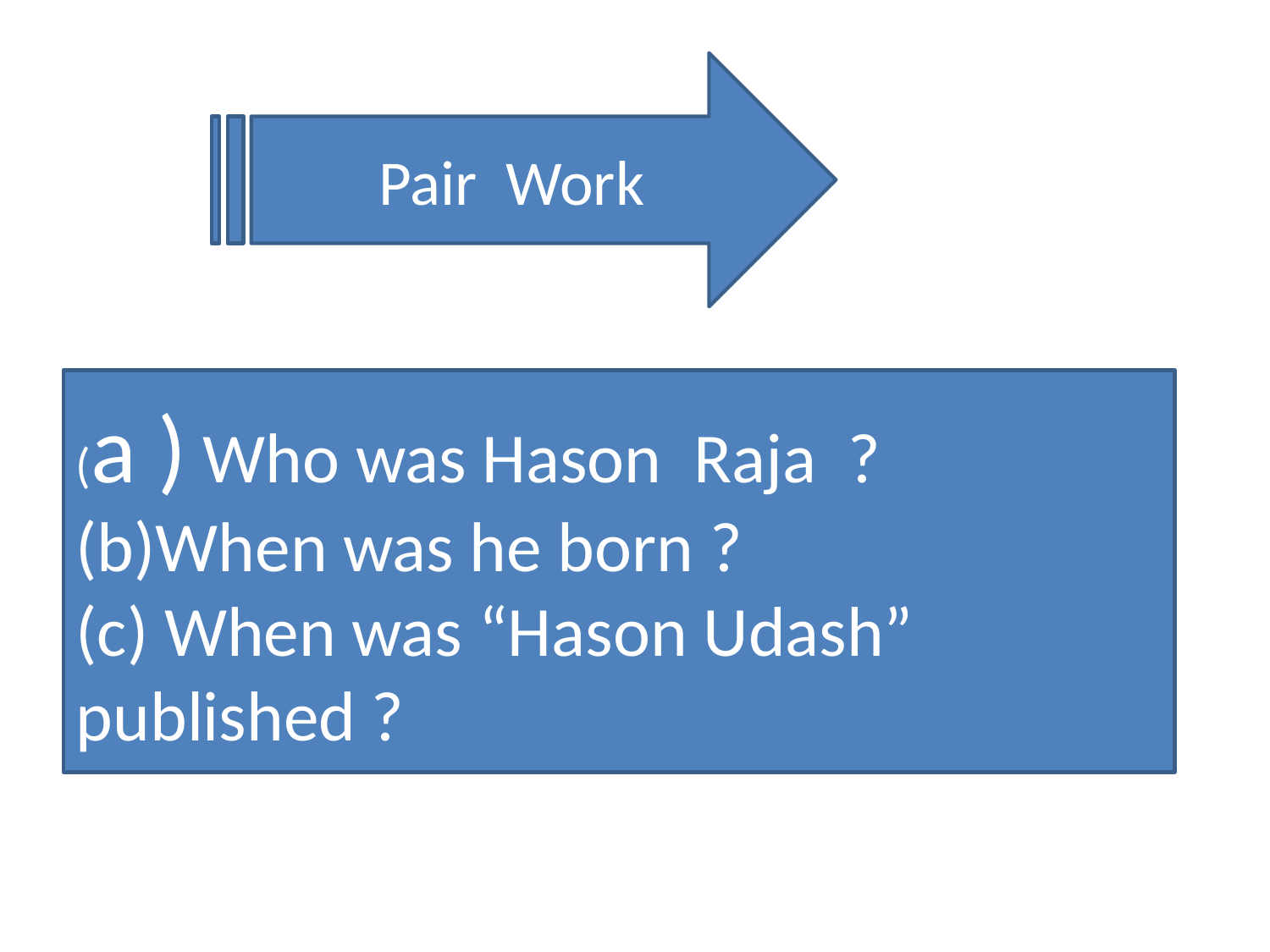

Pair  Work
(a ) Who was Hason  Raja  ?
(b)When was he born ?
(c) When was “Hason Udash” published ?